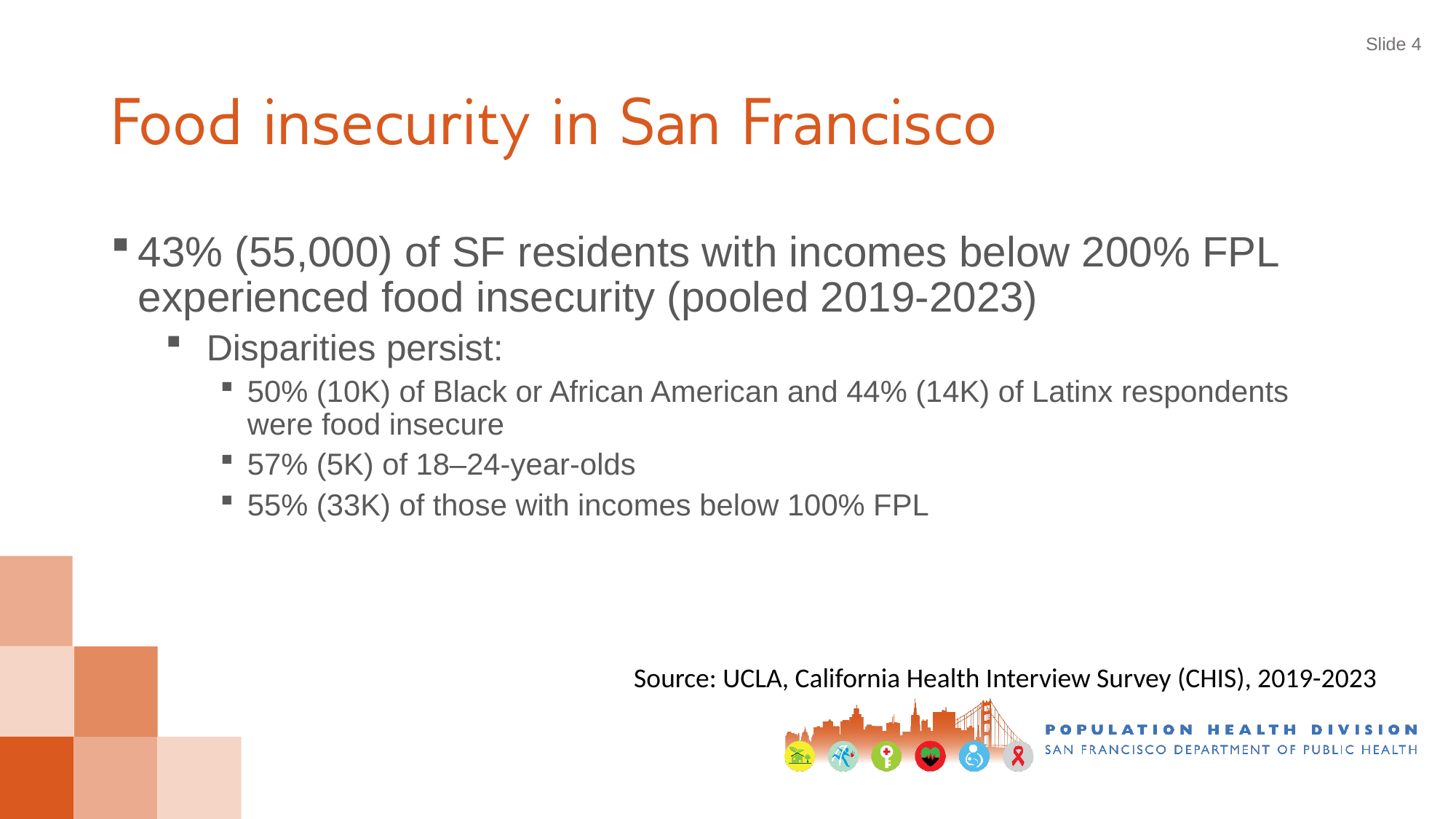

4
# Food insecurity in San Francisco
43% (55,000) of SF residents with incomes below 200% FPL experienced food insecurity (pooled 2019-2023)
Disparities persist:
50% (10K) of Black or African American and 44% (14K) of Latinx respondents were food insecure
57% (5K) of 18–24-year-olds
55% (33K) of those with incomes below 100% FPL

Source: UCLA, California Health Interview Survey (CHIS), 2019-2023